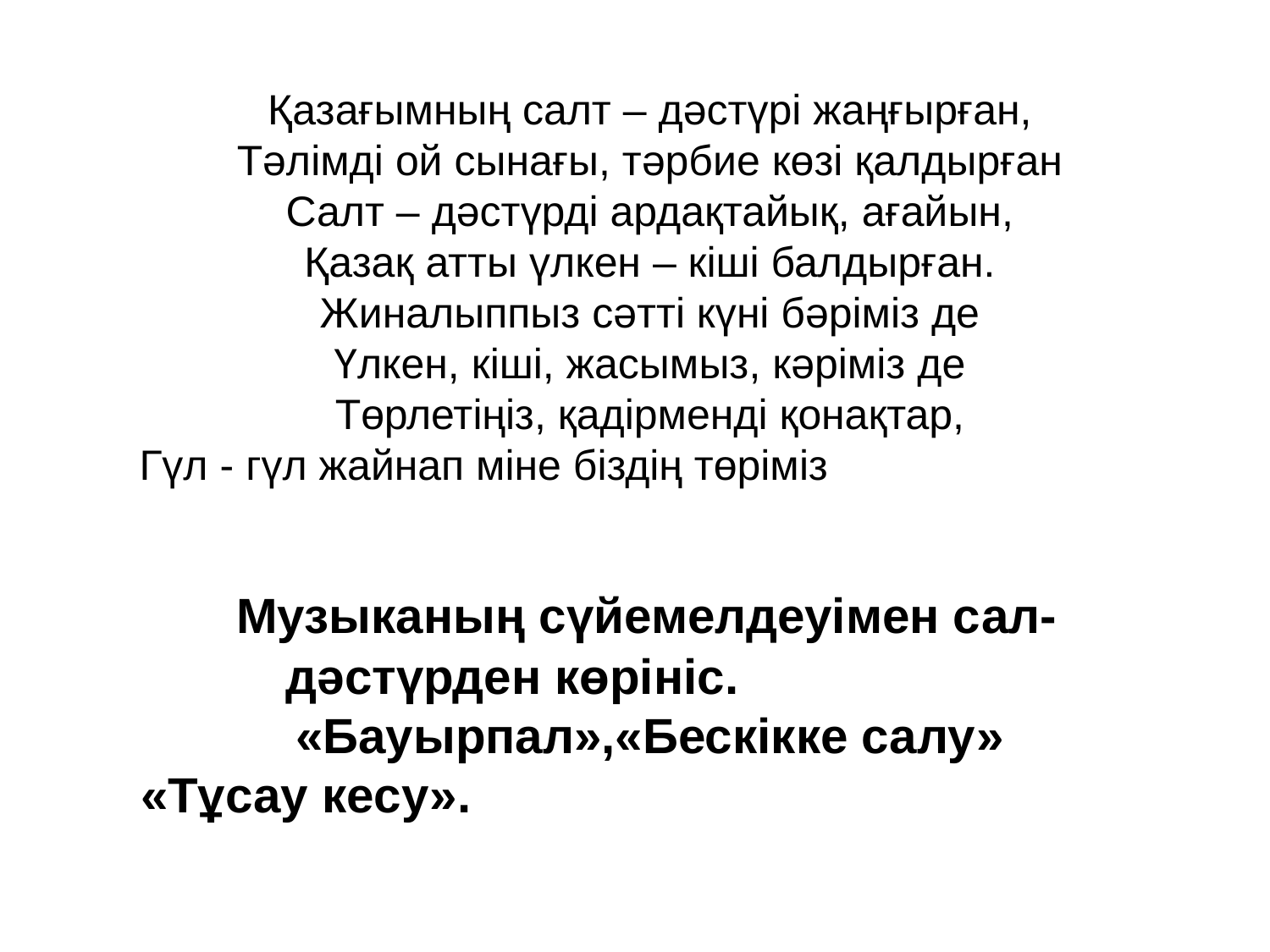

Қазағымның салт – дәстүрі жаңғырған,
Тәлімді ой сынағы, тәрбие көзі қалдырған
Салт – дәстүрді ардақтайық, ағайын,
Қазақ атты үлкен – кіші балдырған.
Жиналыппыз сәтті күні бәріміз де
Үлкен, кіші, жасымыз, кәріміз де
Төрлетіңіз, қадірменді қонақтар,
Гүл - гүл жайнап міне біздің төріміз

  Музыканың сүйемелдеуімен сал-  	дәстүрден көрініс.  	                 «Бауырпал»,«Бескікке салу»
«Тұсау кесу».